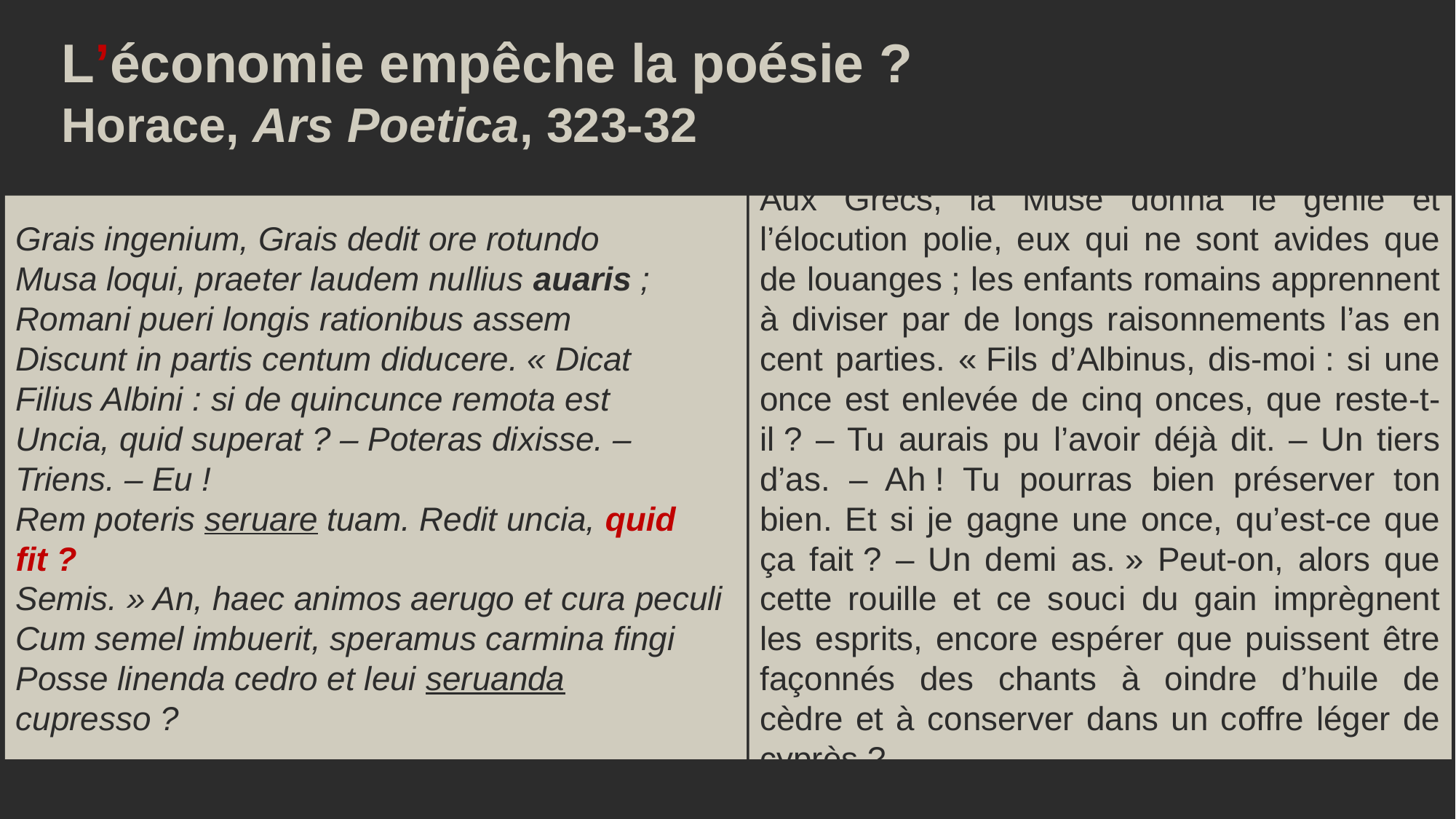

L’économie empêche la poésie ?
Horace, Ars Poetica, 323-32
Aux Grecs, la Muse donna le génie et l’élocution polie, eux qui ne sont avides que de louanges ; les enfants romains apprennent à diviser par de longs raisonnements l’as en cent parties. « Fils d’Albinus, dis-moi : si une once est enlevée de cinq onces, que reste-t-il ? – Tu aurais pu l’avoir déjà dit. – Un tiers d’as. – Ah ! Tu pourras bien préserver ton bien. Et si je gagne une once, qu’est-ce que ça fait ? – Un demi as. » Peut-on, alors que cette rouille et ce souci du gain imprègnent les esprits, encore espérer que puissent être façonnés des chants à oindre d’huile de cèdre et à conserver dans un coffre léger de cyprès ?
Grais ingenium, Grais dedit ore rotundo
Musa loqui, praeter laudem nullius auaris ;
Romani pueri longis rationibus assem
Discunt in partis centum diducere. « Dicat
Filius Albini : si de quincunce remota est
Uncia, quid superat ? – Poteras dixisse. – Triens. – Eu !
Rem poteris seruare tuam. Redit uncia, quid fit ?
Semis. » An, haec animos aerugo et cura peculi
Cum semel imbuerit, speramus carmina fingi
Posse linenda cedro et leui seruanda cupresso ?